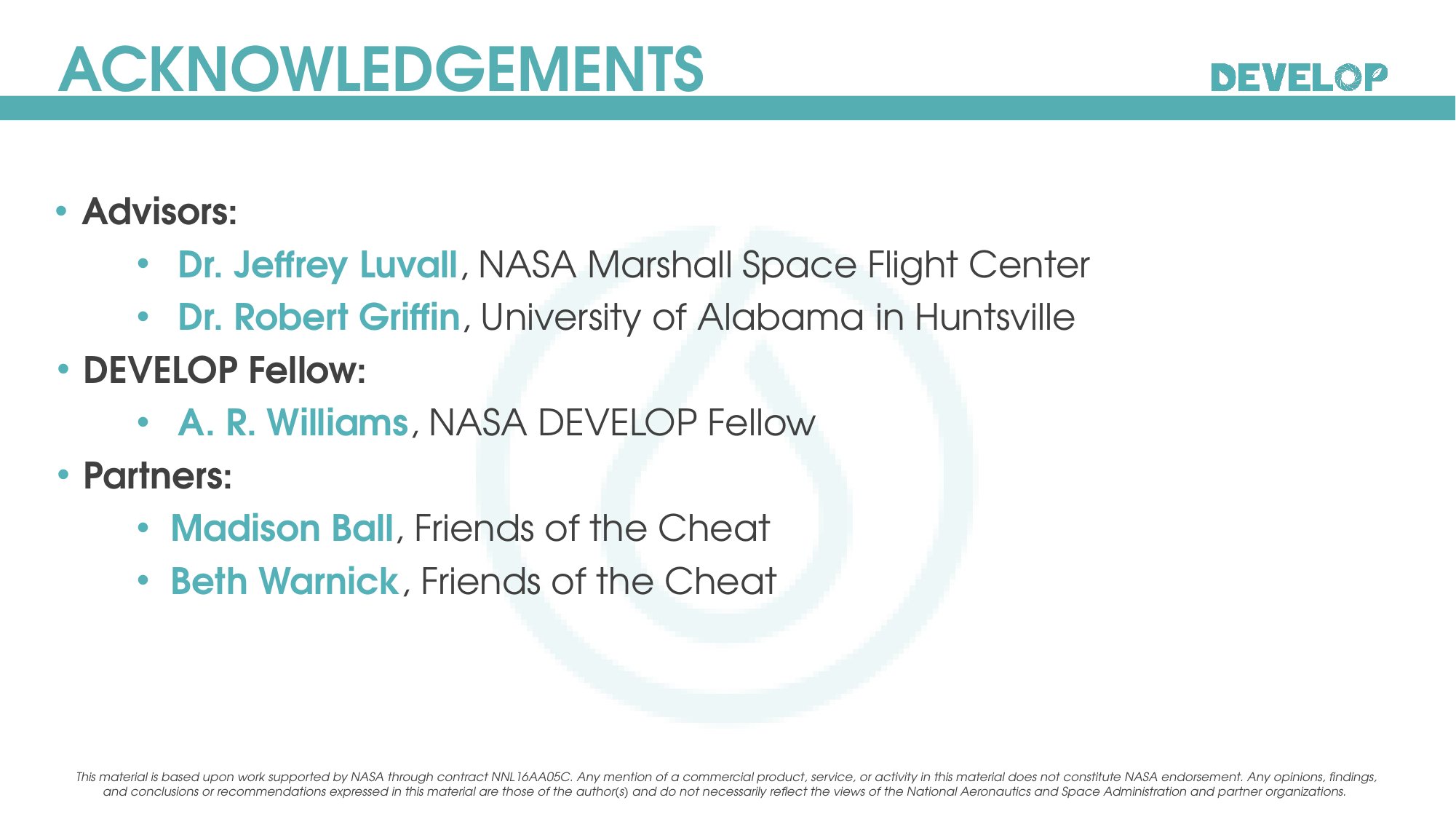

Advisors:
Dr. Jeffrey Luvall, NASA Marshall Space Flight Center
Dr. Robert Griffin, University of Alabama in Huntsville
DEVELOP Fellow:
A. R. Williams, NASA DEVELOP Fellow
Partners:
Madison Ball, Friends of the Cheat
Beth Warnick, Friends of the Cheat